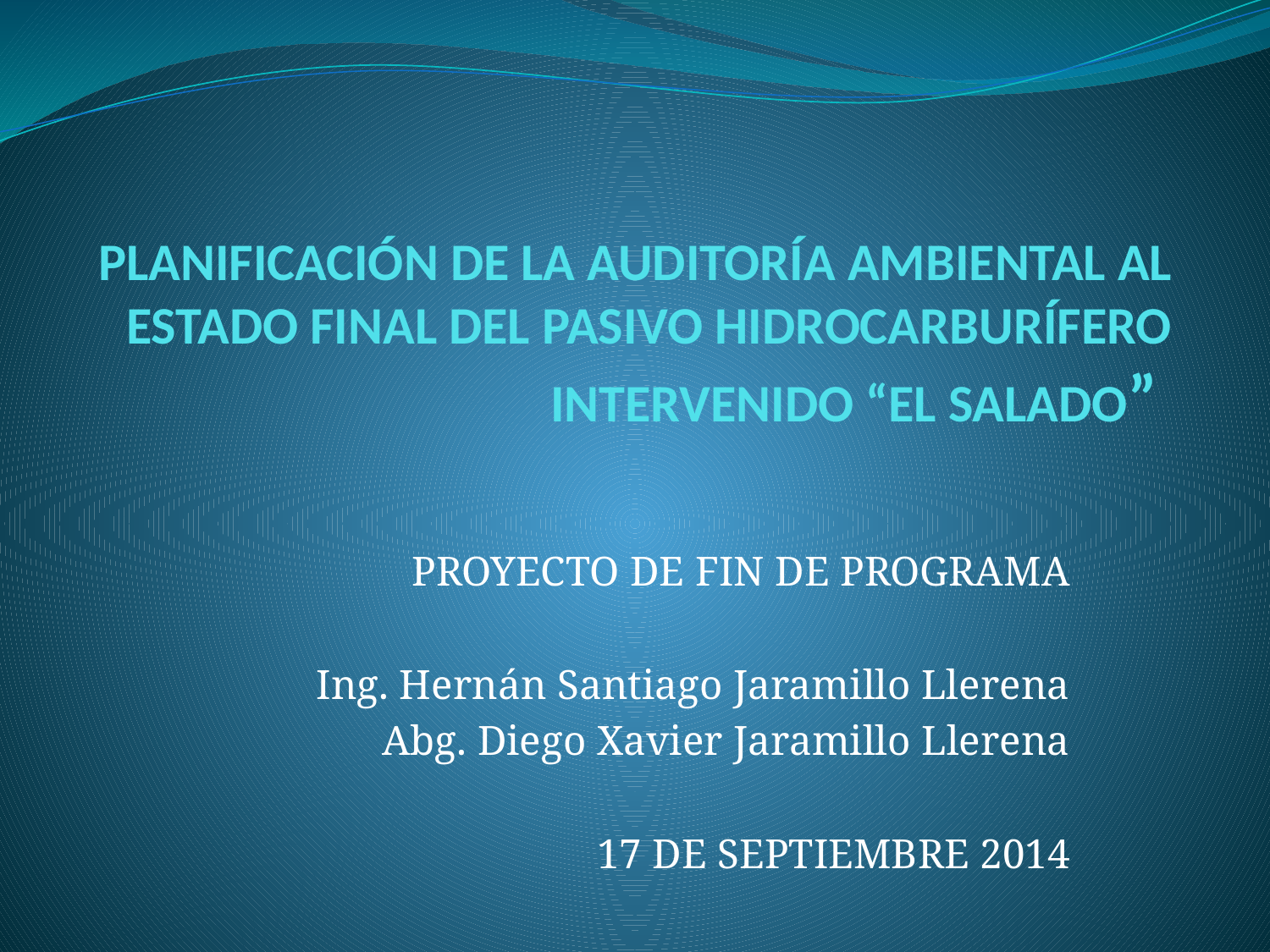

# PLANIFICACIÓN DE LA AUDITORÍA AMBIENTAL AL ESTADO FINAL DEL PASIVO HIDROCARBURÍFERO INTERVENIDO “EL SALADO”
PROYECTO DE FIN DE PROGRAMA

Ing. Hernán Santiago Jaramillo Llerena
Abg. Diego Xavier Jaramillo Llerena

17 DE SEPTIEMBRE 2014